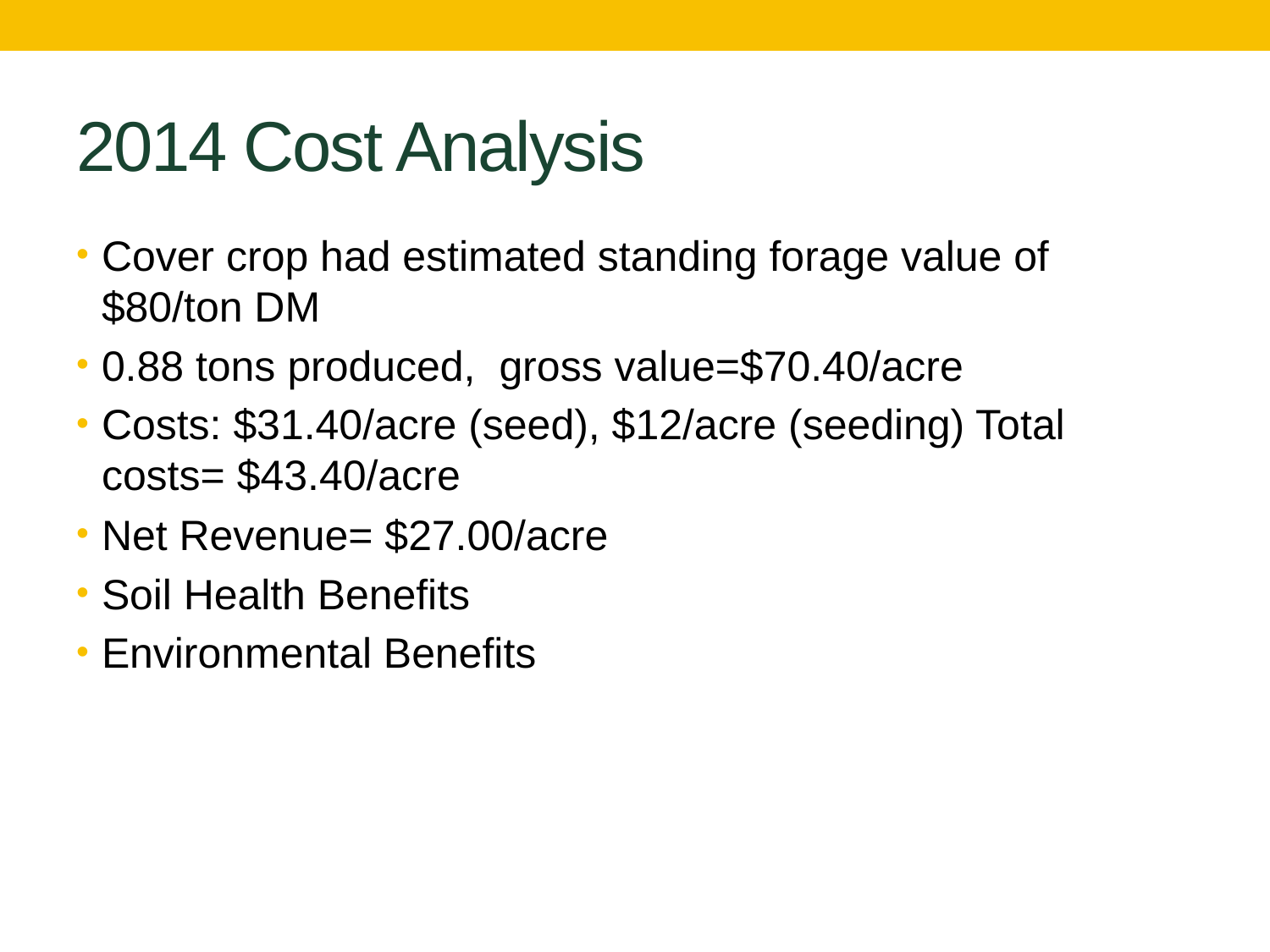

# 2014 Cost Analysis
Cover crop had estimated standing forage value of $80/ton DM
0.88 tons produced,  gross value=$70.40/acre
Costs: $31.40/acre (seed), $12/acre (seeding) Total costs= $43.40/acre
Net Revenue= $27.00/acre
Soil Health Benefits
Environmental Benefits